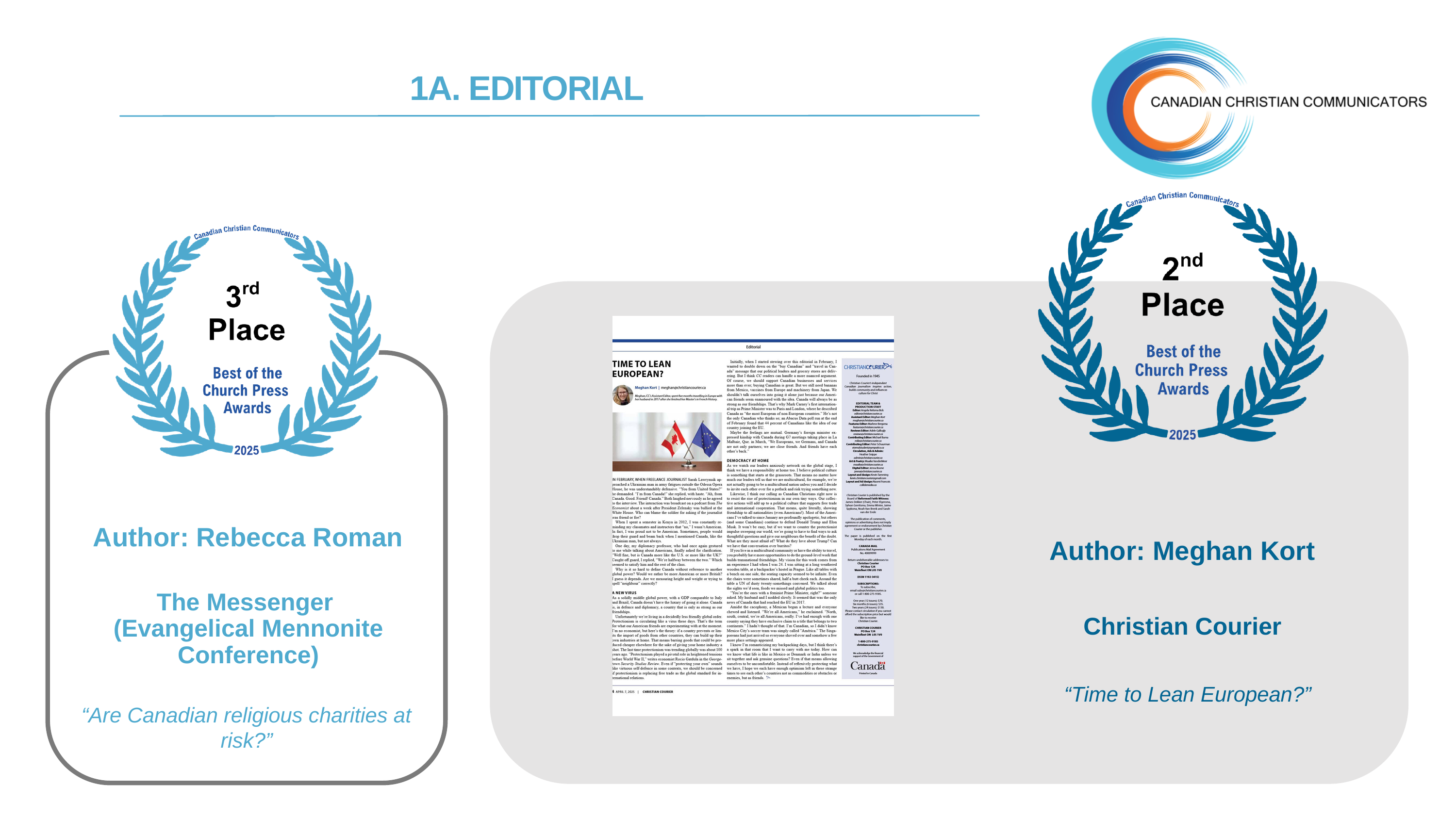

1A. EDITORIAL

Author: Rebecca Roman
Author: Meghan Kort
The Messenger
(Evangelical Mennonite Conference)
Christian Courier

“Time to Lean European?”

“Are Canadian religious charities at risk?”